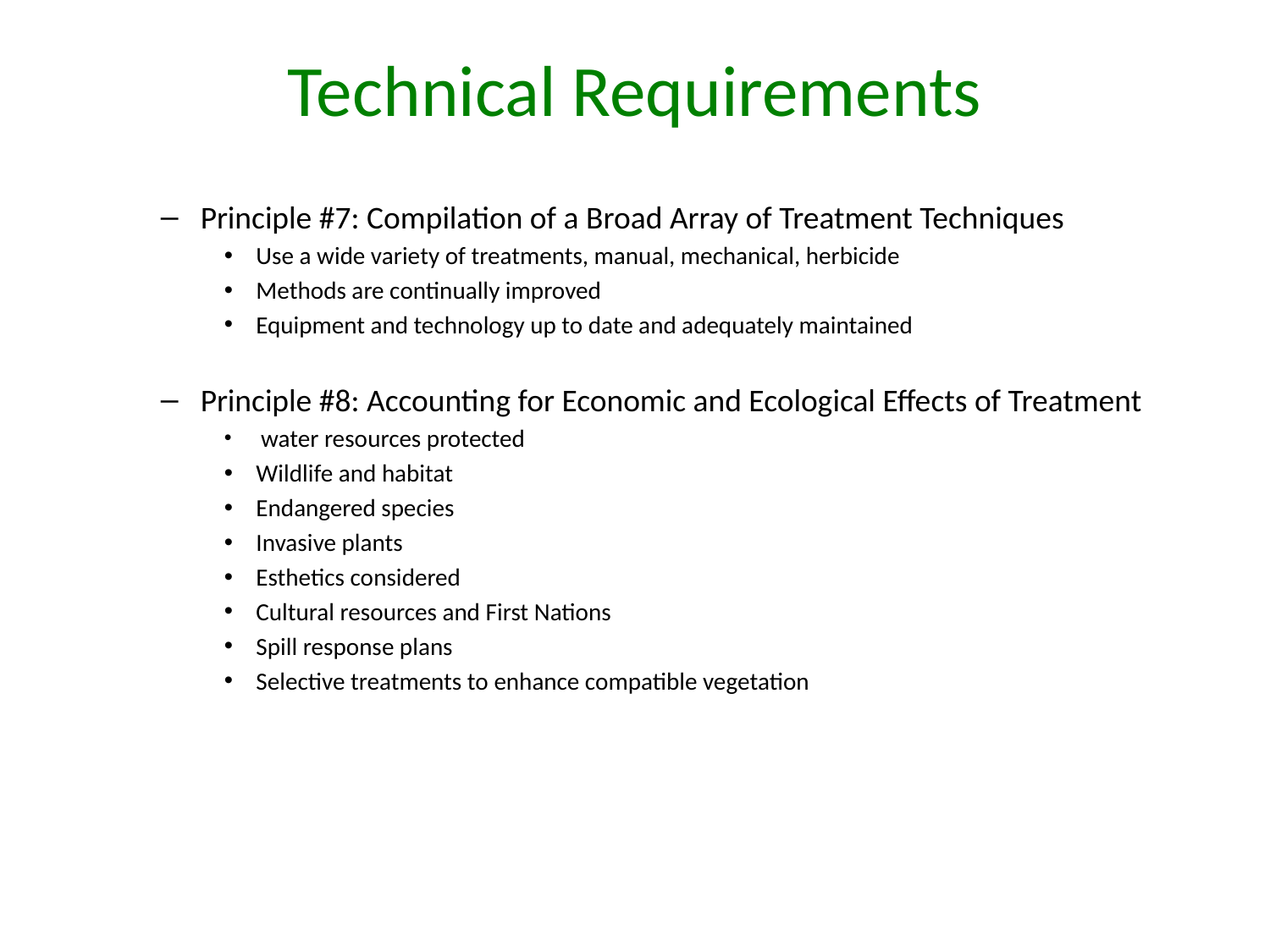

# Technical Requirements

Principle #7: Compilation of a Broad Array of Treatment Techniques
Use a wide variety of treatments, manual, mechanical, herbicide
Methods are continually improved
Equipment and technology up to date and adequately maintained

Principle #8: Accounting for Economic and Ecological Effects of Treatment
 water resources protected
Wildlife and habitat
Endangered species
Invasive plants
Esthetics considered
Cultural resources and First Nations
Spill response plans
Selective treatments to enhance compatible vegetation